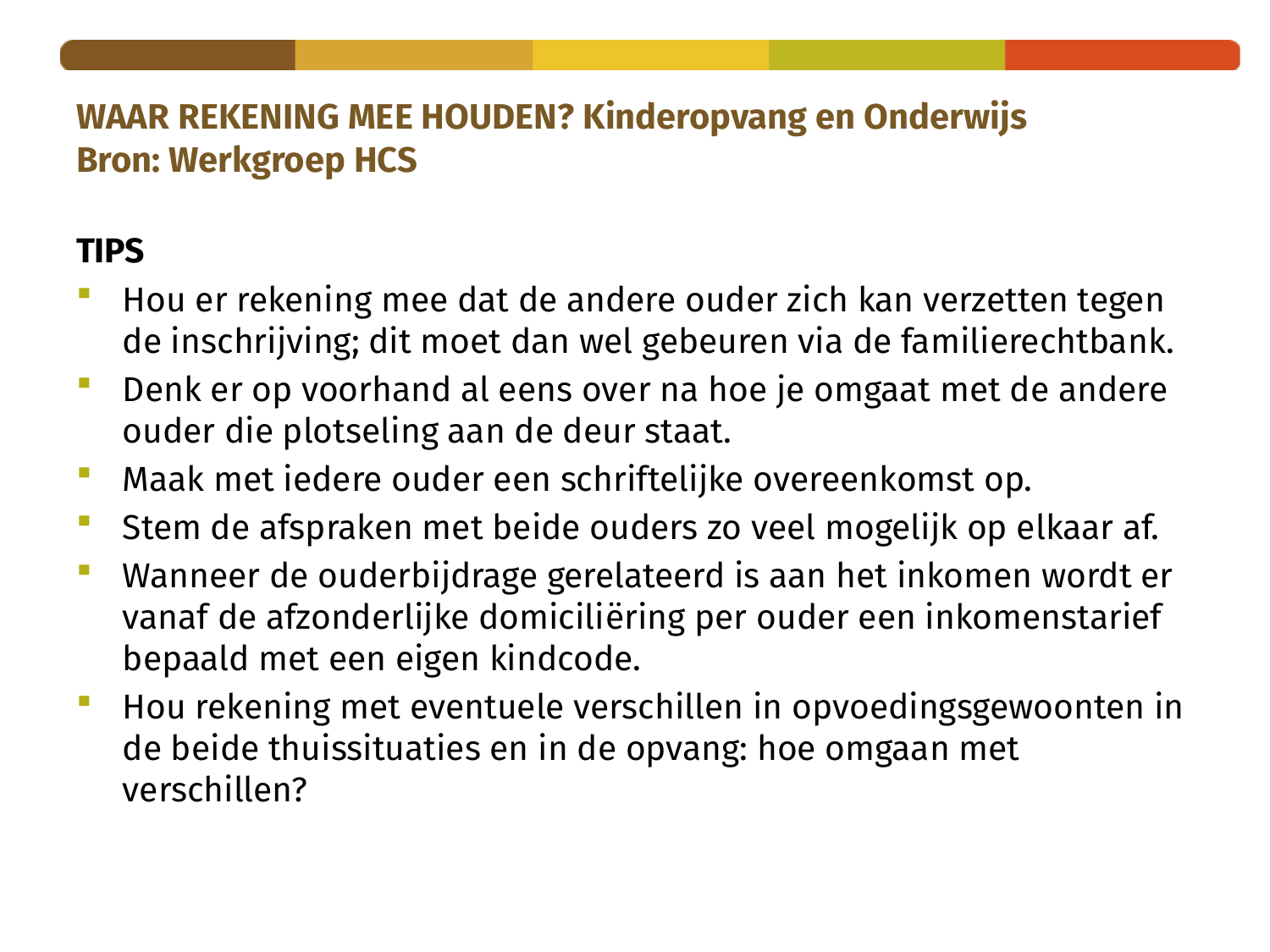

# WAAR REKENING MEE HOUDEN? Kinderopvang en Onderwijs Bron: Werkgroep HCS
TIPS
Hou er rekening mee dat de andere ouder zich kan verzetten tegen de inschrijving; dit moet dan wel gebeuren via de familierechtbank.
Denk er op voorhand al eens over na hoe je omgaat met de andere ouder die plotseling aan de deur staat.
Maak met iedere ouder een schriftelijke overeenkomst op.
Stem de afspraken met beide ouders zo veel mogelijk op elkaar af.
Wanneer de ouderbijdrage gerelateerd is aan het inkomen wordt er vanaf de afzonderlijke domiciliëring per ouder een inkomenstarief bepaald met een eigen kindcode.
Hou rekening met eventuele verschillen in opvoedingsgewoonten in de beide thuissituaties en in de opvang: hoe omgaan met verschillen?